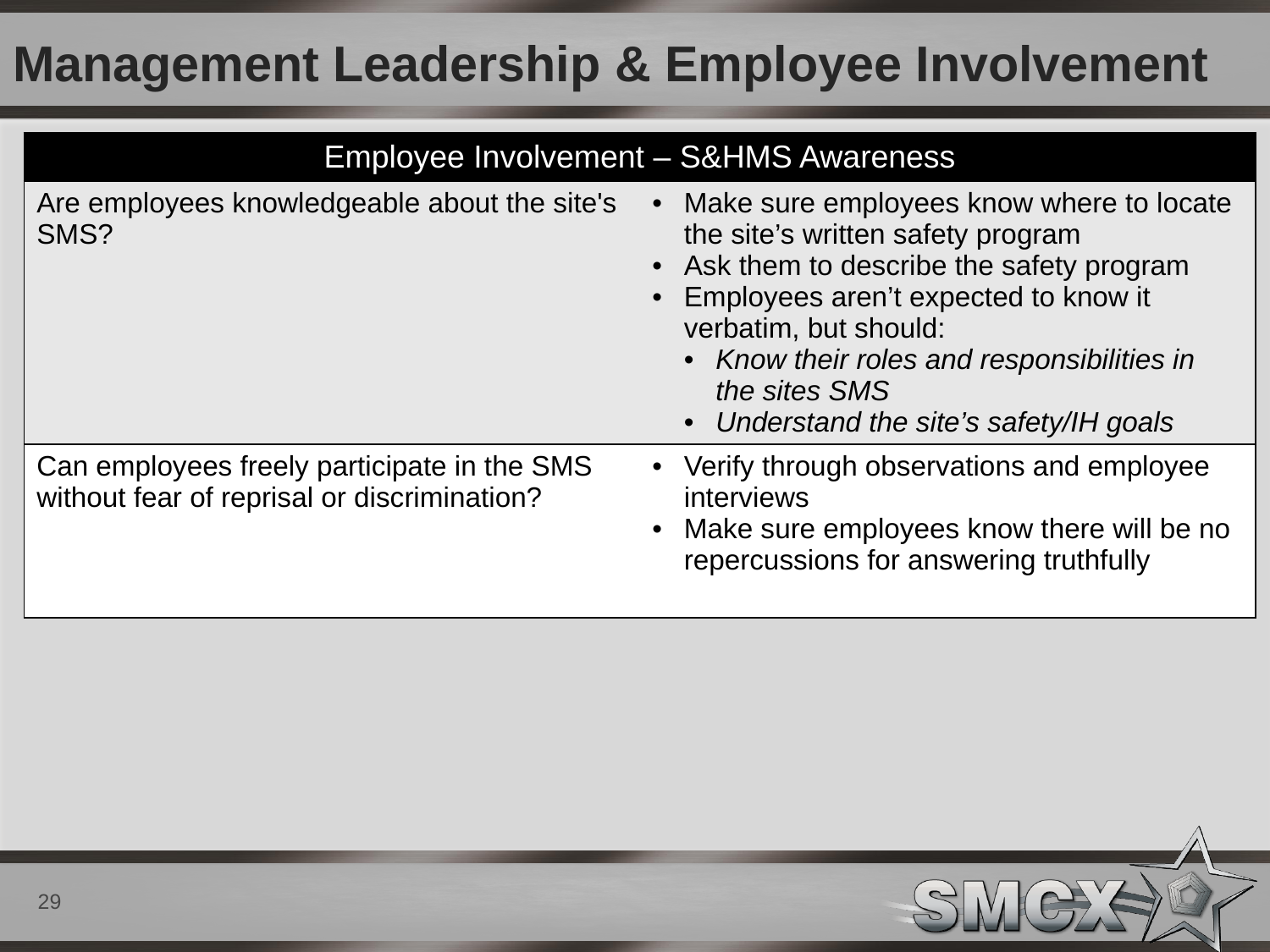

# Management Leadership & Employee Involvement
| Employee Involvement – S&HMS Awareness |  |
| --- | --- |
| Are employees knowledgeable about the site's SMS? | Make sure employees know where to locate the site’s written safety program Ask them to describe the safety program Employees aren’t expected to know it verbatim, but should: Know their roles and responsibilities in the sites SMS Understand the site’s safety/IH goals |
| Can employees freely participate in the SMS without fear of reprisal or discrimination? | Verify through observations and employee interviews Make sure employees know there will be no repercussions for answering truthfully |
29